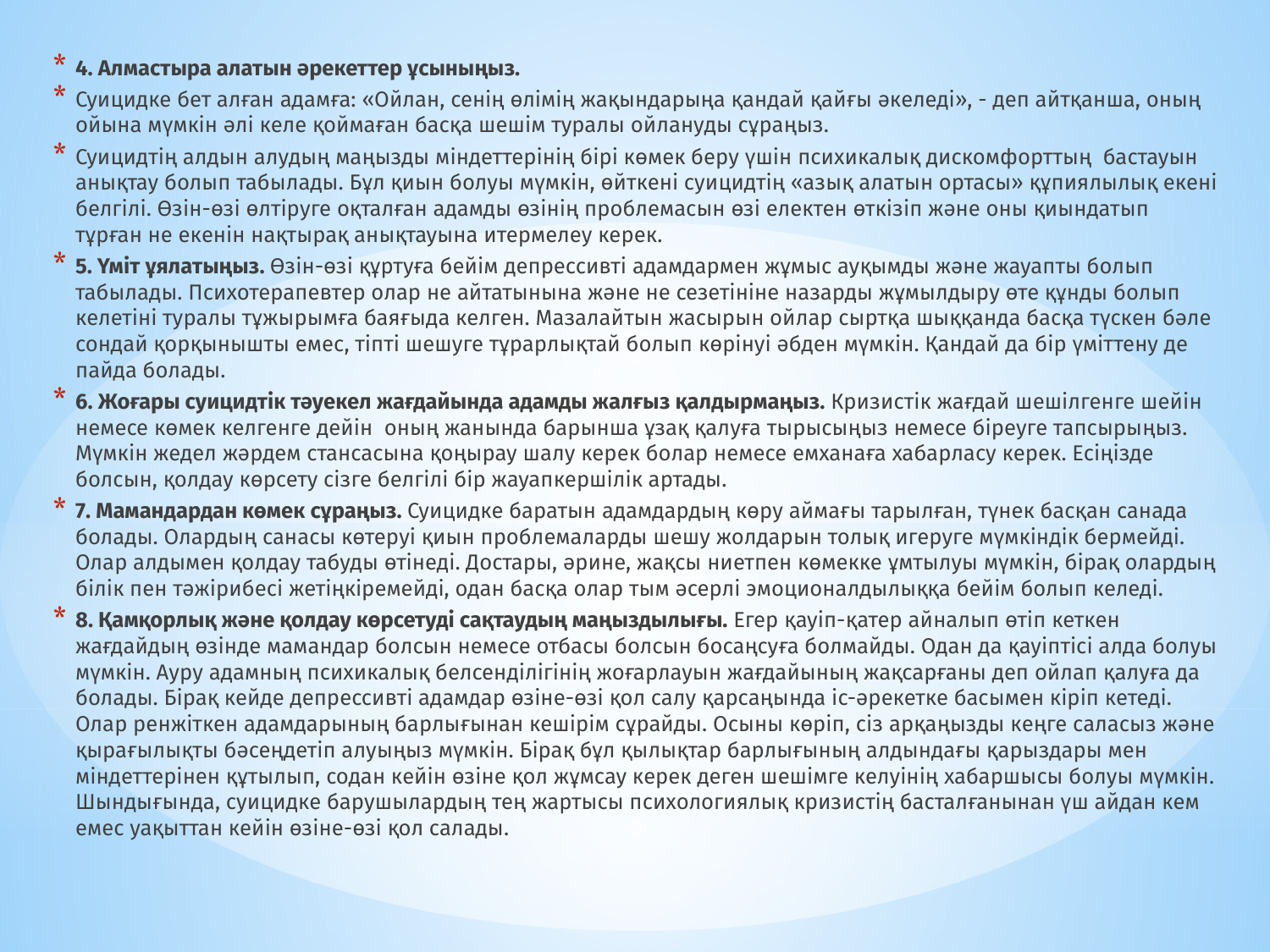

4. Алмастыра алатын әрекеттер ұсыныңыз.
Суицидке бет алған адамға: «Ойлан, сенің өлімің жақындарыңа қандай қайғы әкеледі», - деп айтқанша, оның ойына мүмкін әлі келе қоймаған басқа шешім туралы ойлануды сұраңыз.
Суицидтің алдын алудың маңызды міндеттерінің бірі көмек беру үшін психикалық дискомфорттың  бастауын анықтау болып табылады. Бұл қиын болуы мүмкін, өйткені суицидтің «азық алатын ортасы» құпиялылық екені белгілі. Өзін-өзі өлтіруге оқталған адамды өзінің проблемасын өзі електен өткізіп және оны қиындатып тұрған не екенін нақтырақ анықтауына итермелеу керек.
5. Үміт ұялатыңыз. Өзін-өзі құртуға бейім депрессивті адамдармен жұмыс ауқымды және жауапты болып табылады. Психотерапевтер олар не айтатынына және не сезетініне назарды жұмылдыру өте құнды болып келетіні туралы тұжырымға баяғыда келген. Мазалайтын жасырын ойлар сыртқа шыққанда басқа түскен бәле сондай қорқынышты емес, тіпті шешуге тұрарлықтай болып көрінуі әбден мүмкін. Қандай да бір үміттену де пайда болады.
6. Жоғары суицидтік тәуекел жағдайында адамды жалғыз қалдырмаңыз. Кризистік жағдай шешілгенге шейін немесе көмек келгенге дейін  оның жанында барынша ұзақ қалуға тырысыңыз немесе біреуге тапсырыңыз. Мүмкін жедел жәрдем стансасына қоңырау шалу керек болар немесе емханаға хабарласу керек. Есіңізде болсын, қолдау көрсету сізге белгілі бір жауапкершілік артады.
7. Мамандардан көмек сұраңыз. Суицидке баратын адамдардың көру аймағы тарылған, түнек басқан санада болады. Олардың санасы көтеруі қиын проблемаларды шешу жолдарын толық игеруге мүмкіндік бермейді. Олар алдымен қолдау табуды өтінеді. Достары, әрине, жақсы ниетпен көмекке ұмтылуы мүмкін, бірақ олардың білік пен тәжірибесі жетіңкіремейді, одан басқа олар тым әсерлі эмоционалдылыққа бейім болып келеді.
8. Қамқорлық және қолдау көрсетуді сақтаудың маңыздылығы. Егер қауіп-қатер айналып өтіп кеткен жағдайдың өзінде мамандар болсын немесе отбасы болсын босаңсуға болмайды. Одан да қауіптісі алда болуы мүмкін. Ауру адамның психикалық белсенділігінің жоғарлауын жағдайының жақсарғаны деп ойлап қалуға да болады. Бірақ кейде депрессивті адамдар өзіне-өзі қол салу қарсаңында іс-әрекетке басымен кіріп кетеді. Олар ренжіткен адамдарының барлығынан кешірім сұрайды. Осыны көріп, сіз арқаңызды кеңге саласыз және қырағылықты бәсеңдетіп алуыңыз мүмкін. Бірақ бұл қылықтар барлығының алдындағы қарыздары мен міндеттерінен құтылып, содан кейін өзіне қол жұмсау керек деген шешімге келуінің хабаршысы болуы мүмкін. Шындығында, суицидке барушылардың тең жартысы психологиялық кризистің басталғанынан үш айдан кем емес уақыттан кейін өзіне-өзі қол салады.